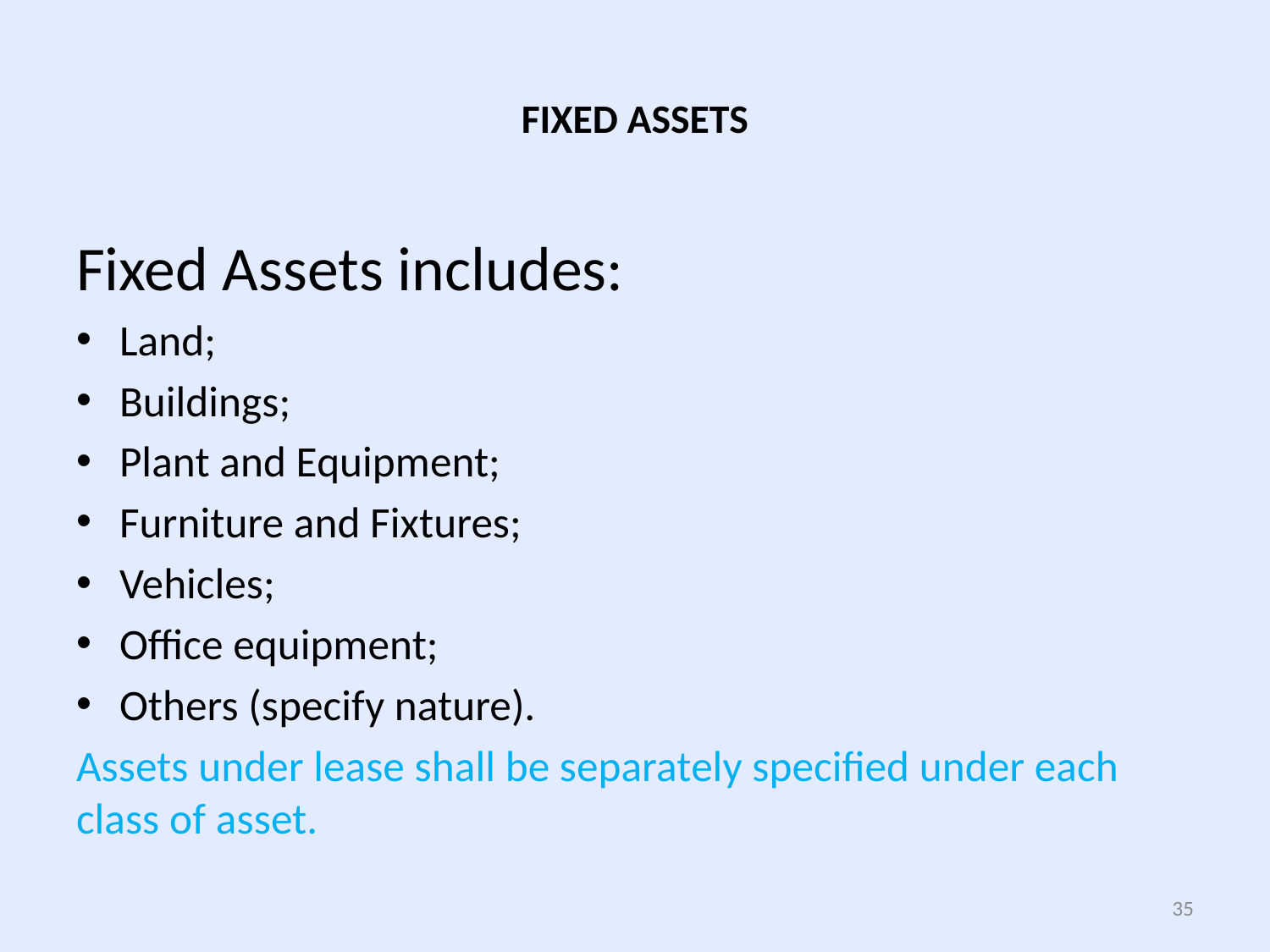

# FIXED ASSETS
Fixed Assets includes:
Land;
Buildings;
Plant and Equipment;
Furniture and Fixtures;
Vehicles;
Office equipment;
Others (specify nature).
Assets under lease shall be separately specified under each class of asset.

35